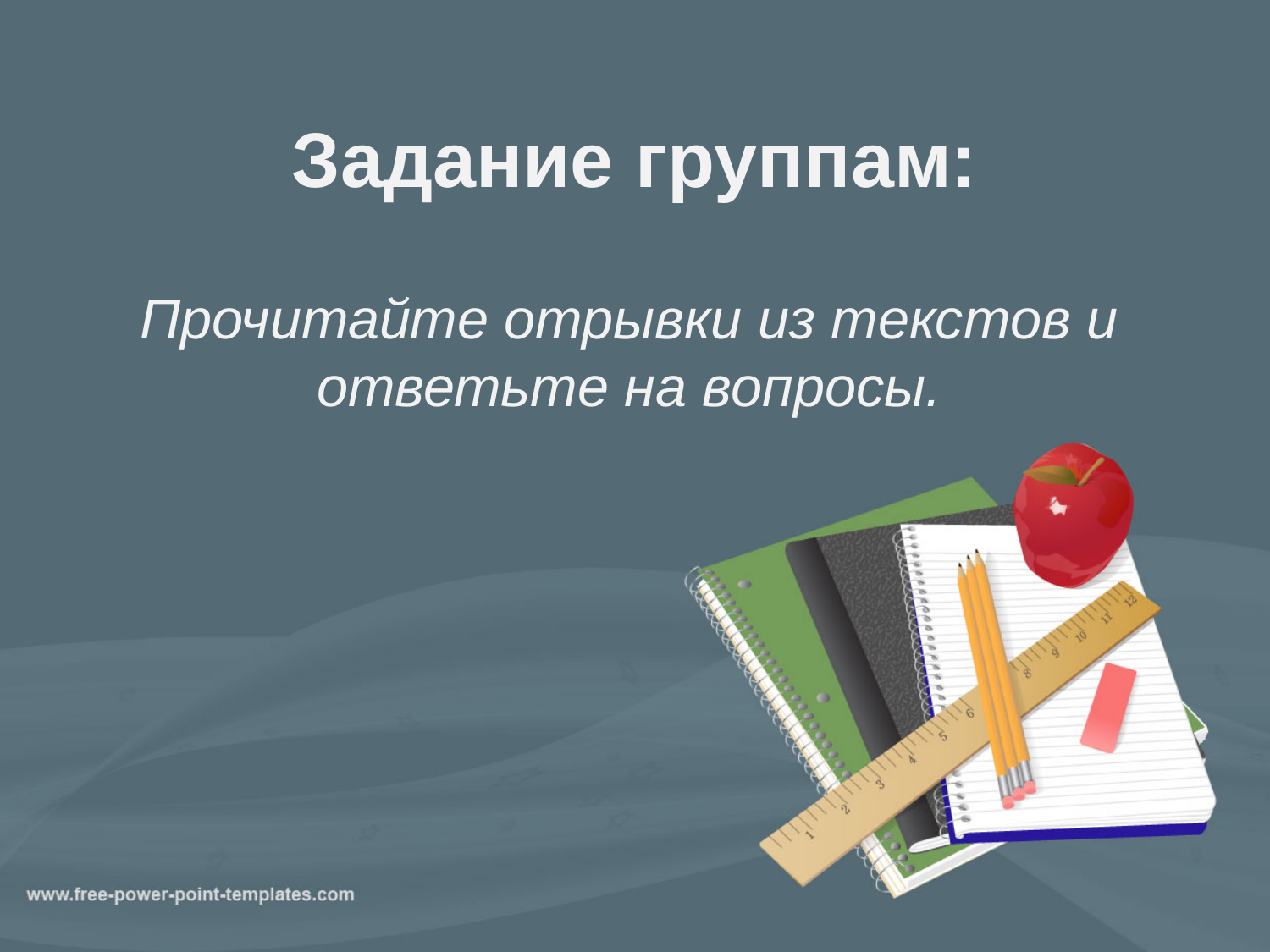

# Задание группам:
Прочитайте отрывки из текстов и ответьте на вопросы.